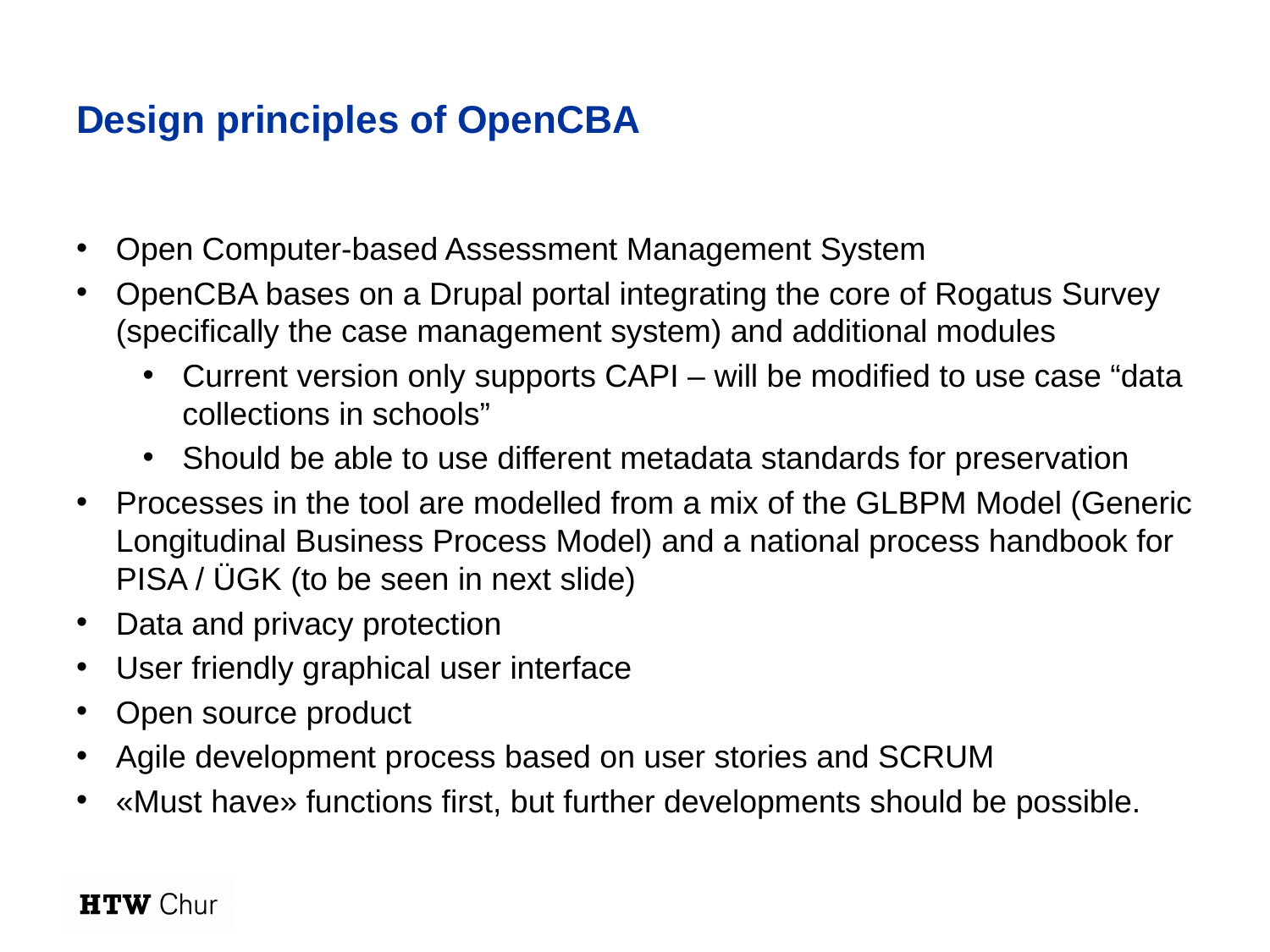

# Design principles of OpenCBA
Open Computer-based Assessment Management System
OpenCBA bases on a Drupal portal integrating the core of Rogatus Survey
(specifically the case management system) and additional modules
Current version only supports CAPI – will be modified to use case “data collections in schools”
Should be able to use different metadata standards for preservation
Processes in the tool are modelled from a mix of the GLBPM Model (Generic Longitudinal Business Process Model) and a national process handbook for PISA / ÜGK (to be seen in next slide)
Data and privacy protection
User friendly graphical user interface
Open source product
Agile development process based on user stories and SCRUM
«Must have» functions first, but further developments should be possible.